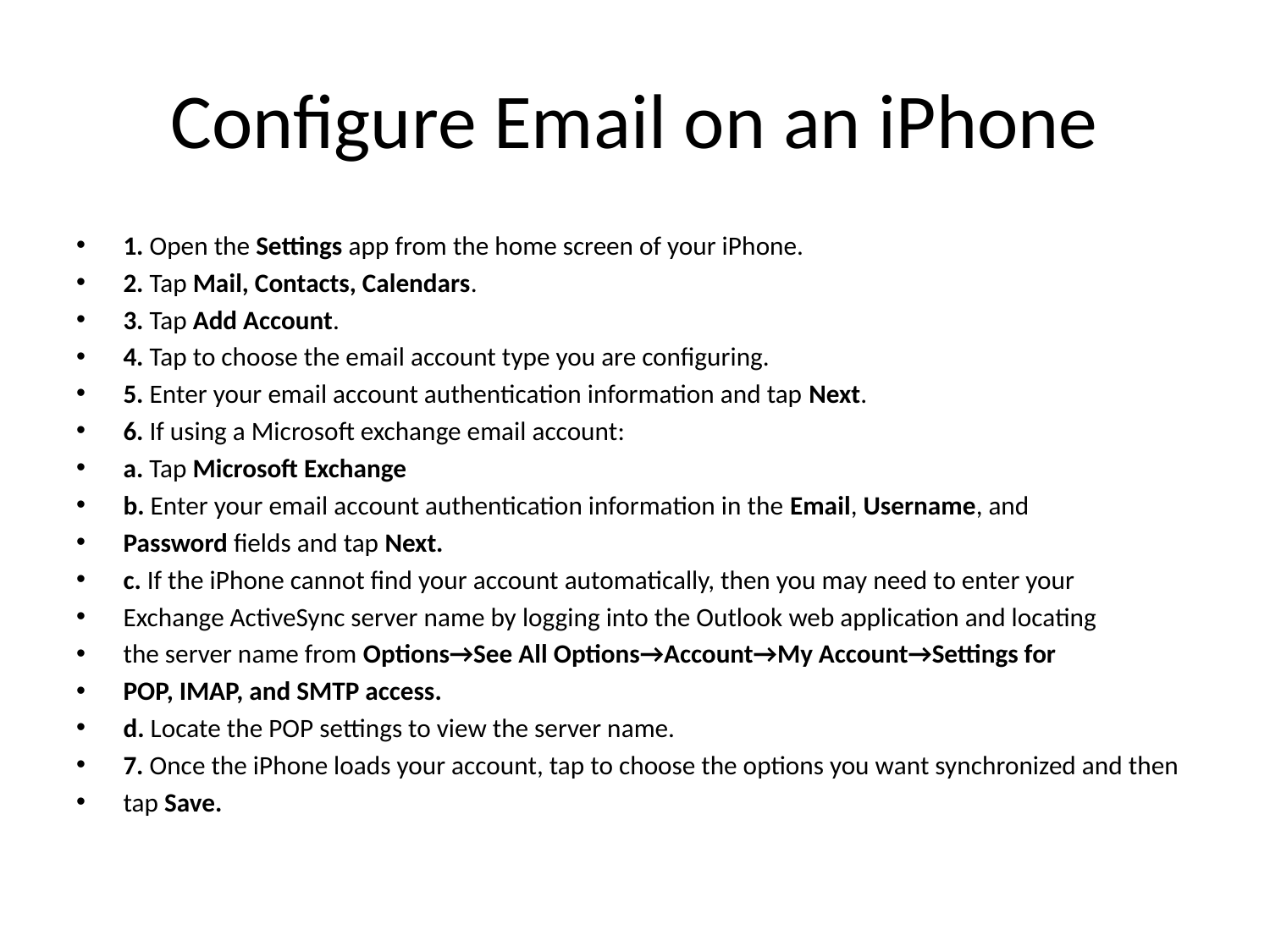

# Configure Email on an iPhone
1. Open the Settings app from the home screen of your iPhone.
2. Tap Mail, Contacts, Calendars.
3. Tap Add Account.
4. Tap to choose the email account type you are configuring.
5. Enter your email account authentication information and tap Next.
6. If using a Microsoft exchange email account:
a. Tap Microsoft Exchange
b. Enter your email account authentication information in the Email, Username, and
Password fields and tap Next.
c. If the iPhone cannot find your account automatically, then you may need to enter your
Exchange ActiveSync server name by logging into the Outlook web application and locating
the server name from Options→See All Options→Account→My Account→Settings for
POP, IMAP, and SMTP access.
d. Locate the POP settings to view the server name.
7. Once the iPhone loads your account, tap to choose the options you want synchronized and then
tap Save.